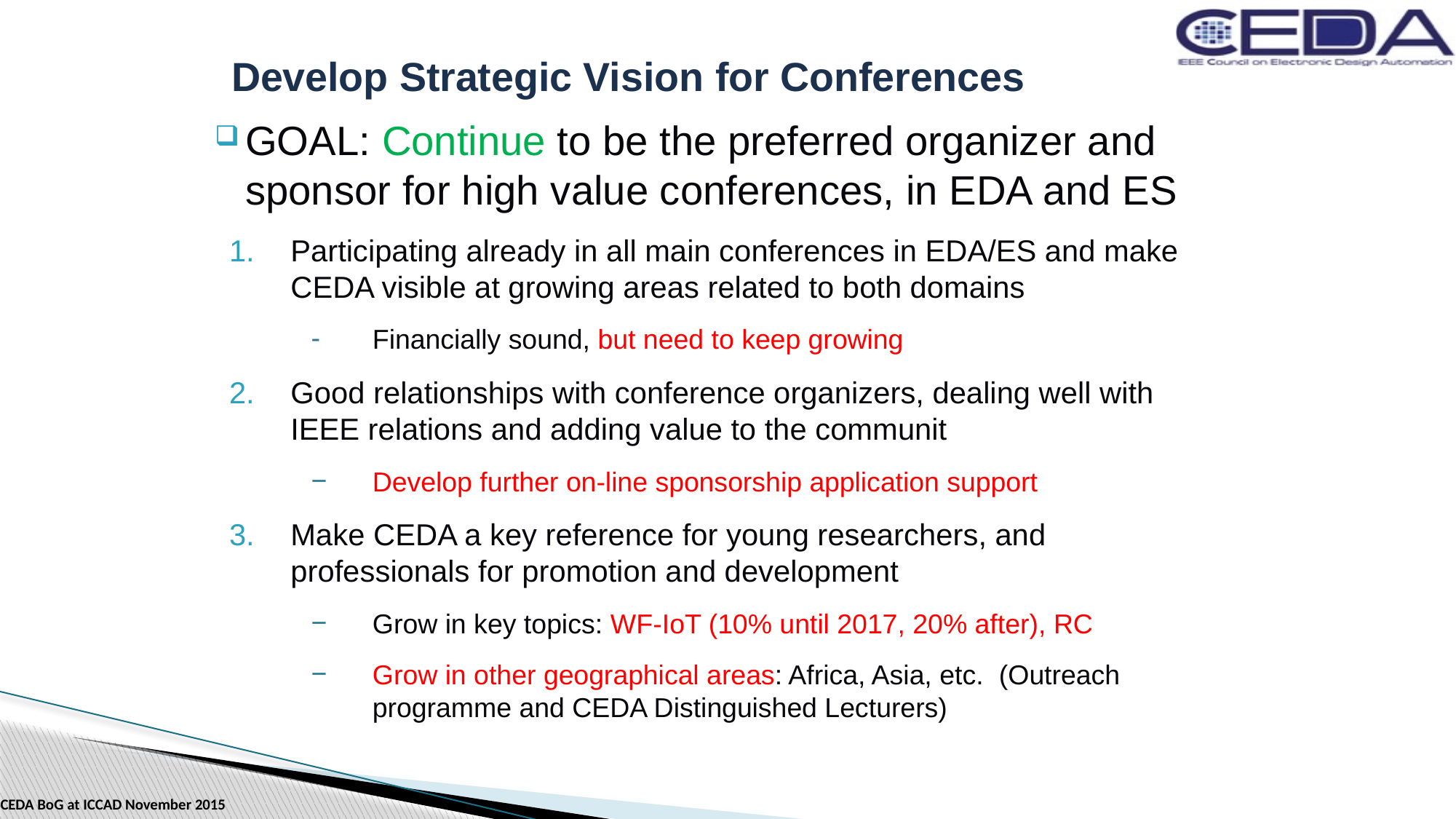

# Develop Strategic Vision for Conferences
GOAL: Continue to be the preferred organizer and sponsor for high value conferences, in EDA and ES
Participating already in all main conferences in EDA/ES and make CEDA visible at growing areas related to both domains
Financially sound, but need to keep growing
Good relationships with conference organizers, dealing well with IEEE relations and adding value to the communit
Develop further on-line sponsorship application support
Make CEDA a key reference for young researchers, and professionals for promotion and development
Grow in key topics: WF-IoT (10% until 2017, 20% after), RC
Grow in other geographical areas: Africa, Asia, etc.  (Outreach programme and CEDA Distinguished Lecturers)

CEDA BoG at ICCAD November 2015